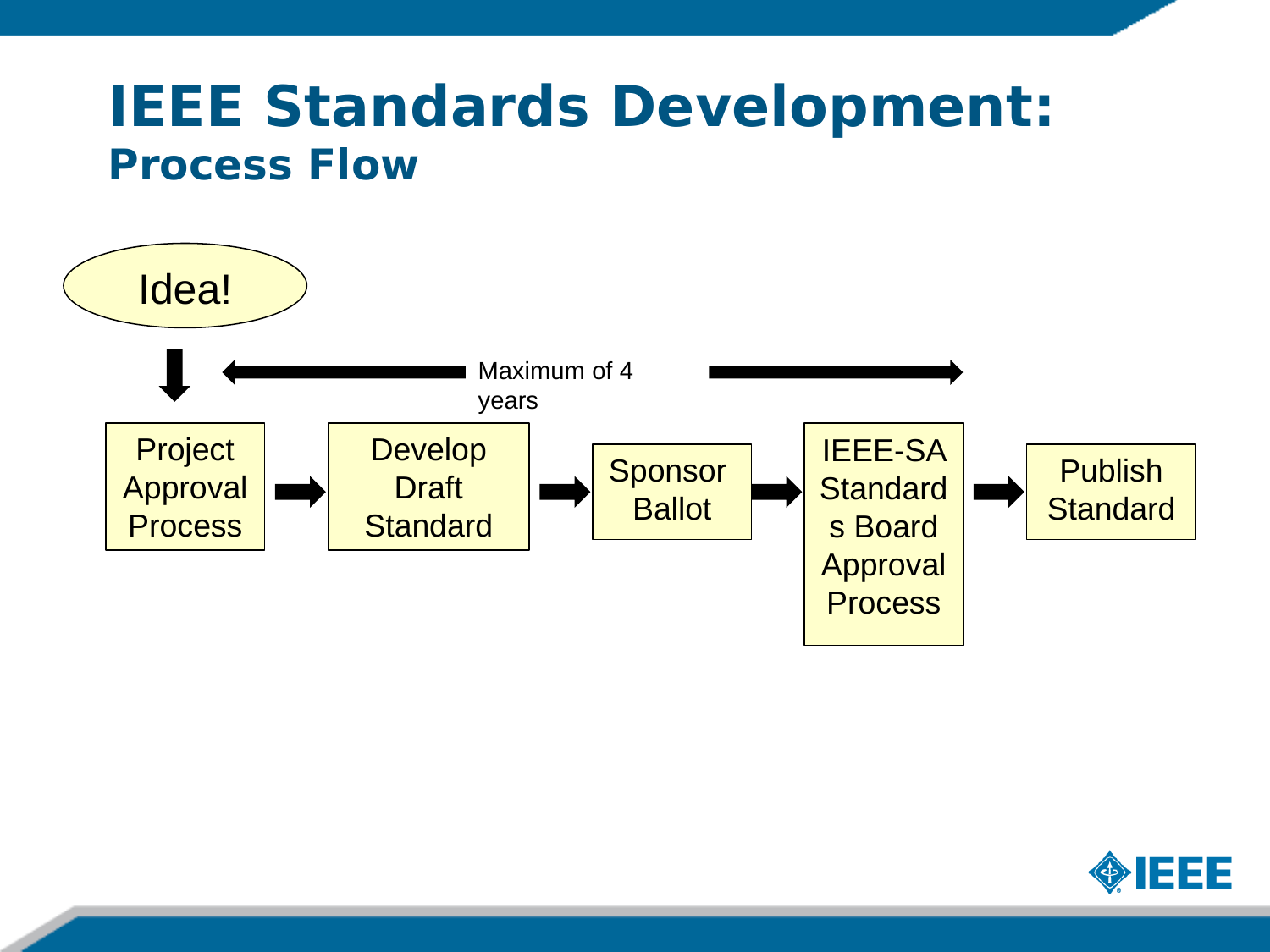

IEEE Standards Development: Process Flow
Idea!

Maximum of 4 years

Project Approval Process
Develop Draft Standard
IEEE-SA Standards Board Approval Process
Sponsor
Ballot
Publish Standard